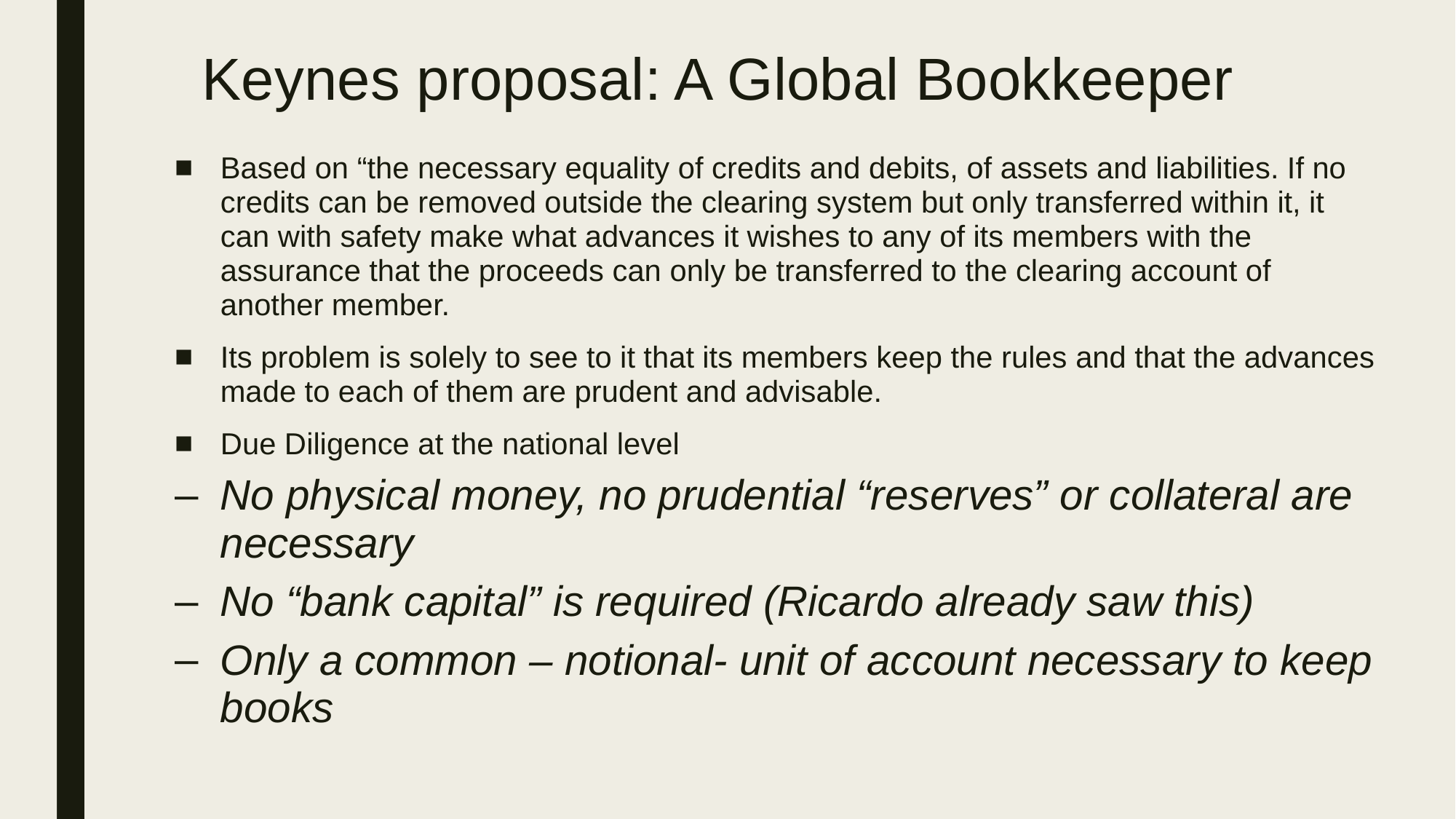

# Keynes proposal: A Global Bookkeeper
Based on “the necessary equality of credits and debits, of assets and liabilities. If no credits can be removed outside the clearing system but only transferred within it, it can with safety make what advances it wishes to any of its members with the assurance that the proceeds can only be transferred to the clearing account of another member.
Its problem is solely to see to it that its members keep the rules and that the advances made to each of them are prudent and advisable.
Due Diligence at the national level
No physical money, no prudential “reserves” or collateral are necessary
No “bank capital” is required (Ricardo already saw this)
Only a common – notional- unit of account necessary to keep books